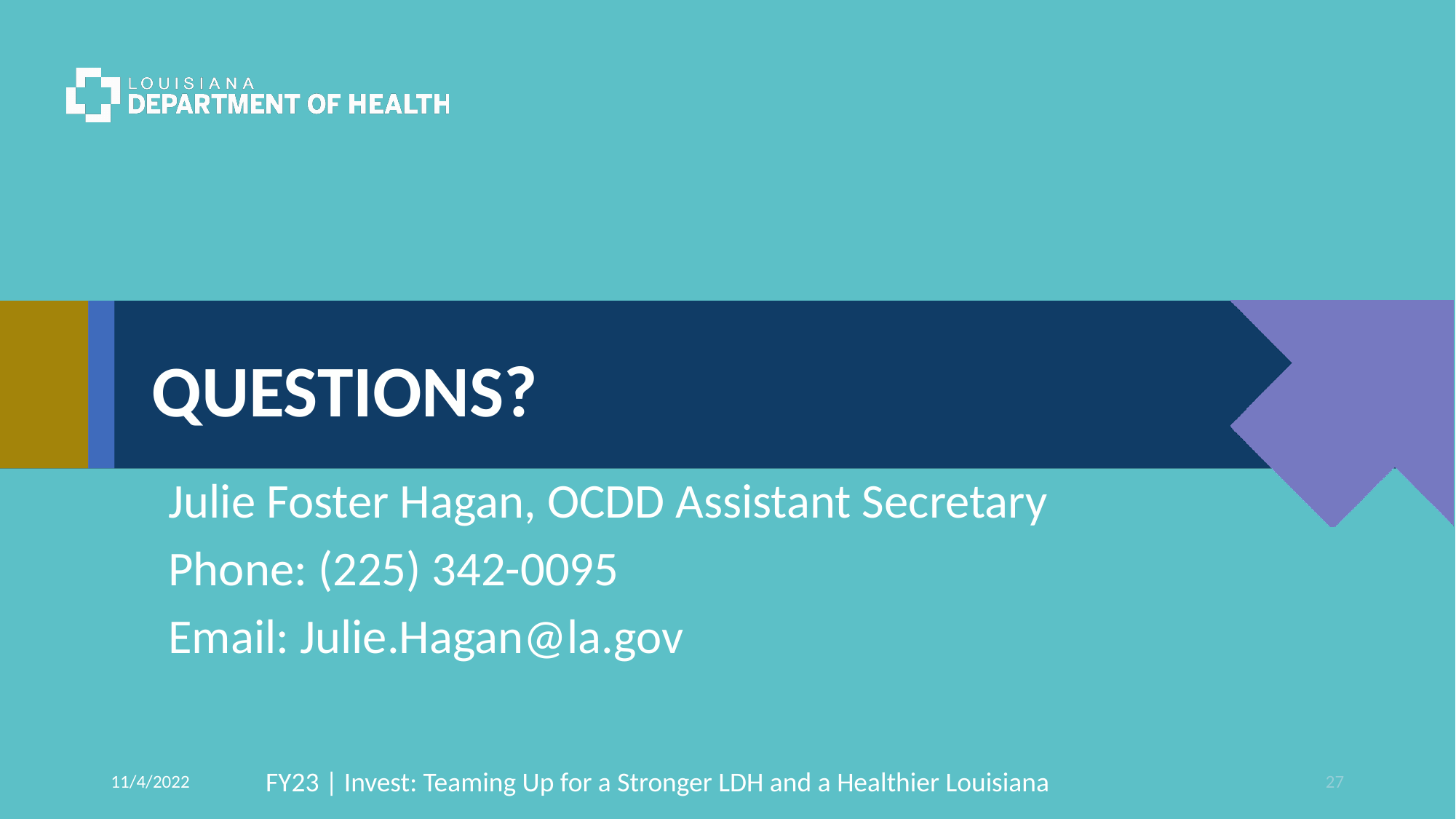

# QUESTIONS?
Julie Foster Hagan, OCDD Assistant Secretary
Phone: (225) 342-0095
Email: Julie.Hagan@la.gov
11/4/2022
FY23 | Invest: Teaming Up for a Stronger LDH and a Healthier Louisiana
27